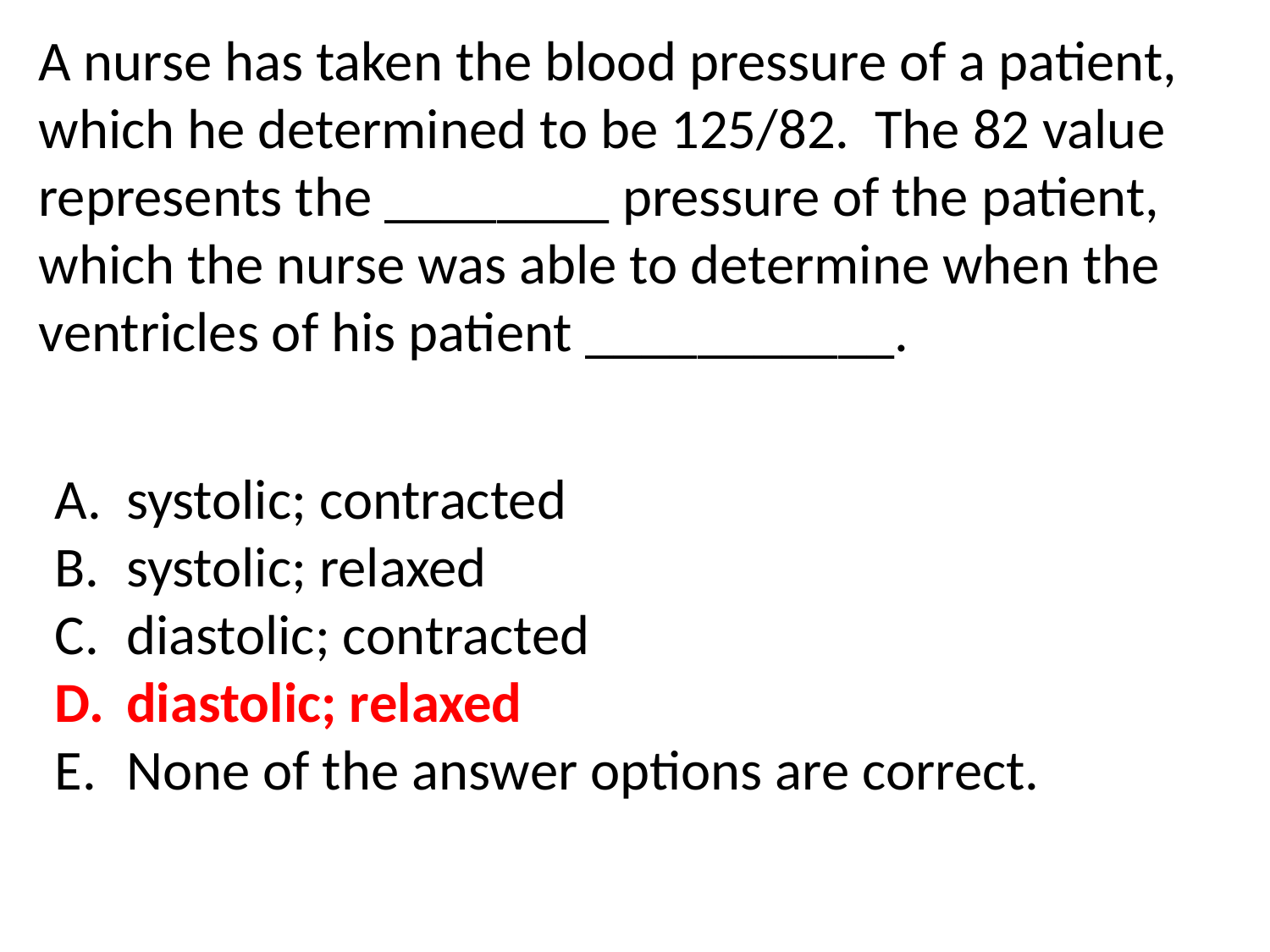

A nurse has taken the blood pressure of a patient, which he determined to be 125/82.  The 82 value represents the ________ pressure of the patient, which the nurse was able to determine when the ventricles of his patient ___________.
systolic; contracted
systolic; relaxed
diastolic; contracted
diastolic; relaxed
None of the answer options are correct.